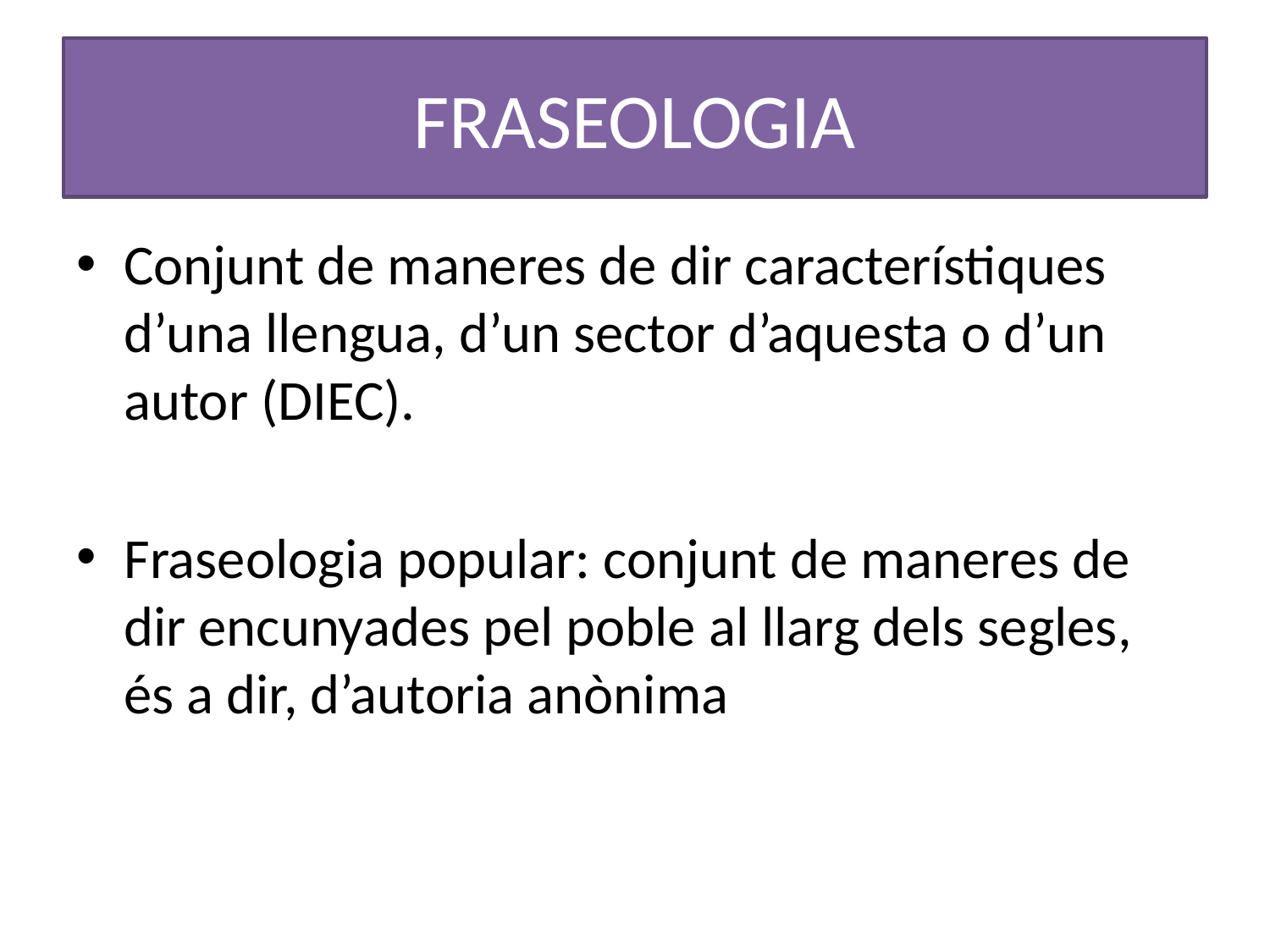

# FRASEOLOGIA
Conjunt de maneres de dir característiques d’una llengua, d’un sector d’aquesta o d’un autor (DIEC).

Fraseologia popular: conjunt de maneres de dir encunyades pel poble al llarg dels segles, és a dir, d’autoria anònima